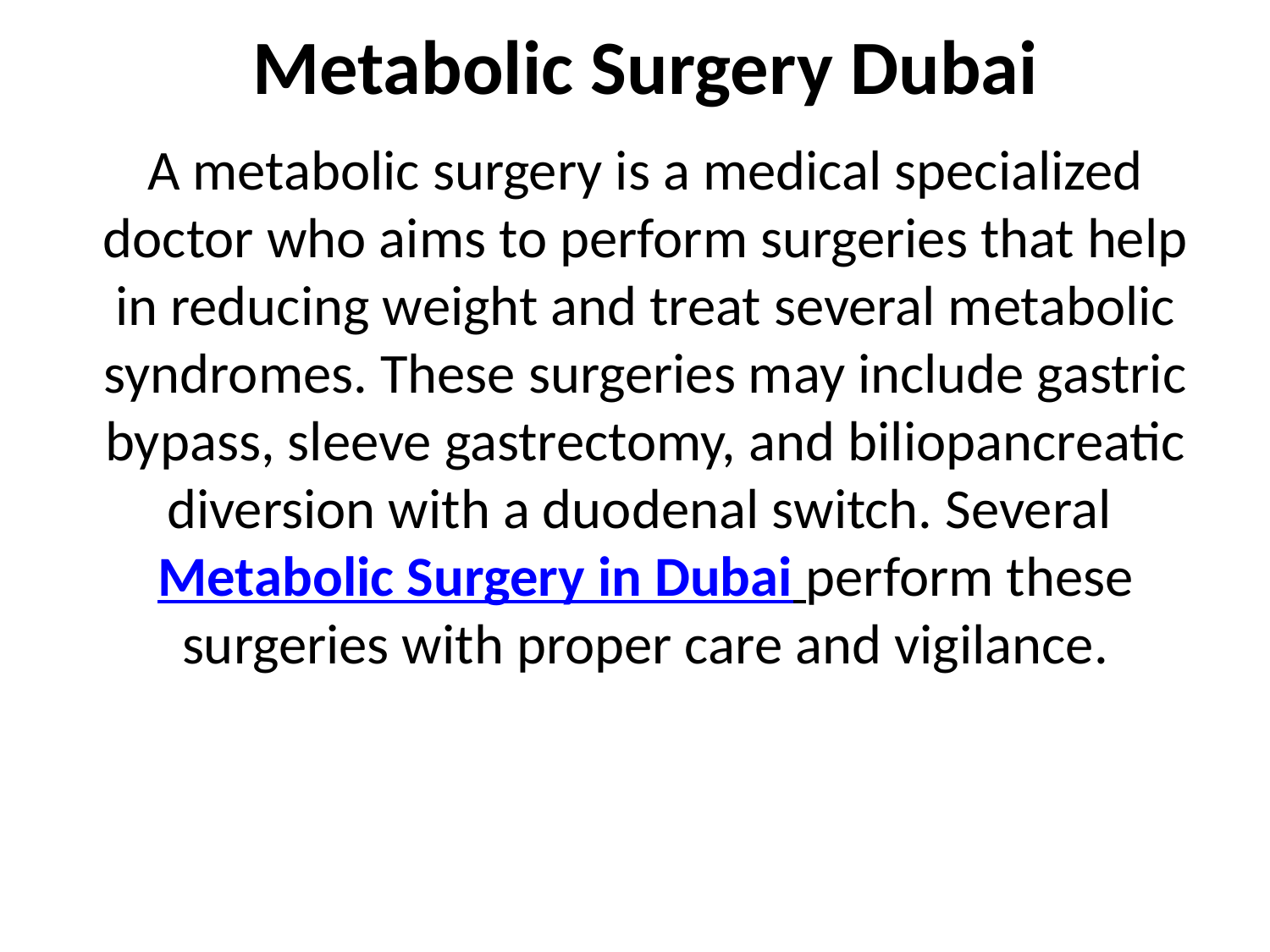

# Metabolic Surgery Dubai
A metabolic surgery is a medical specialized doctor who aims to perform surgeries that help in reducing weight and treat several metabolic syndromes. These surgeries may include gastric bypass, sleeve gastrectomy, and biliopancreatic diversion with a duodenal switch. Several Metabolic Surgery in Dubai perform these surgeries with proper care and vigilance.